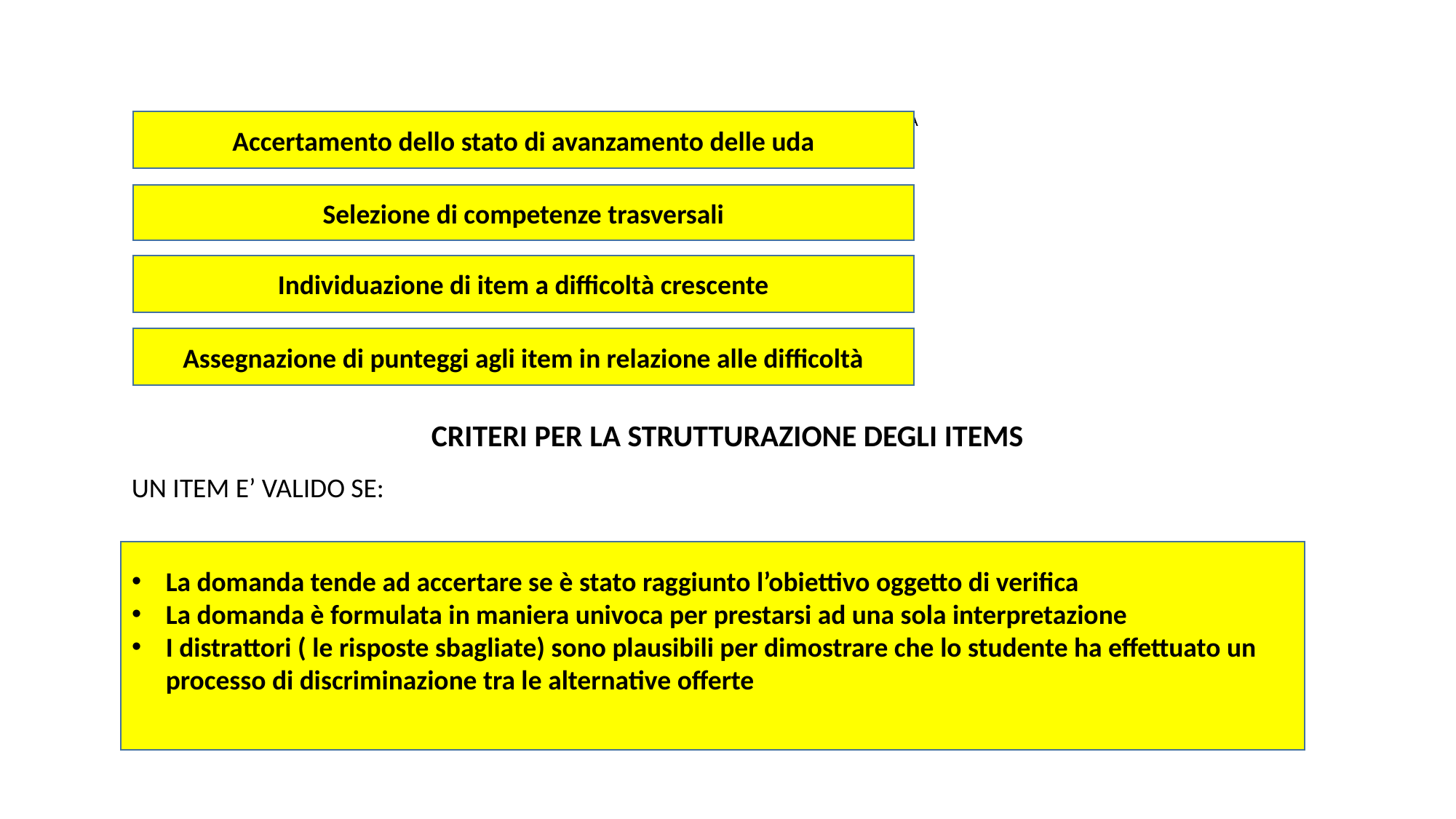

# CRITERI PER L’ELABORAZIONE DELLE PROVE DI VERIFICA
Accertamento dello stato di avanzamento delle uda

Selezione di competenze trasversali

Individuazione di item a difficoltà crescente

Assegnazione di punteggi agli item in relazione alle difficoltà
CRITERI PER LA STRUTTURAZIONE DEGLI ITEMS

UN ITEM E’ VALIDO SE:
La domanda tende ad accertare se è stato raggiunto l’obiettivo oggetto di verifica
La domanda è formulata in maniera univoca per prestarsi ad una sola interpretazione
I distrattori ( le risposte sbagliate) sono plausibili per dimostrare che lo studente ha effettuato un processo di discriminazione tra le alternative offerte